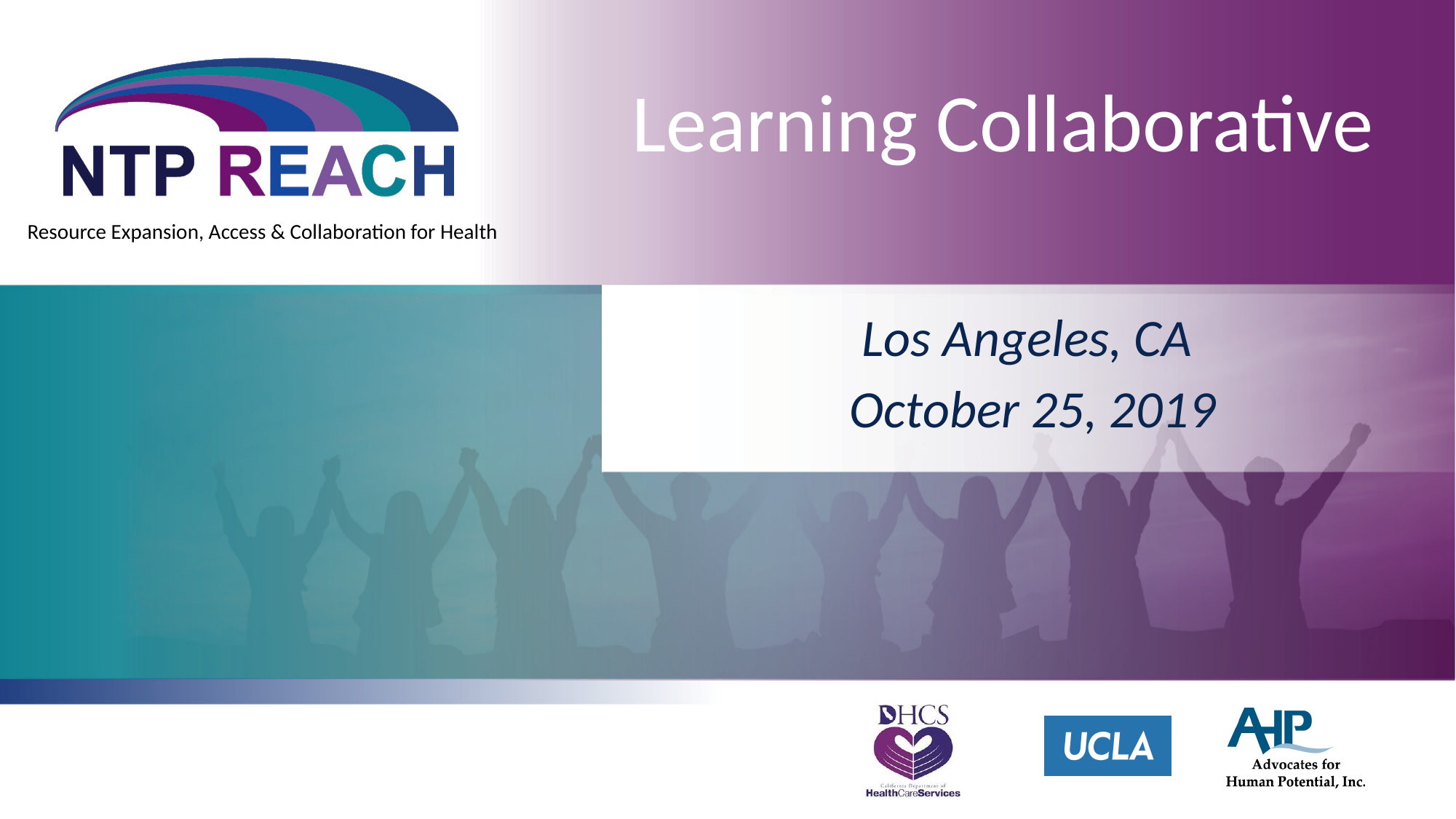

# Learning Collaborative
Resource Expansion, Access & Collaboration for Health
Los Angeles, CA
October 25, 2019